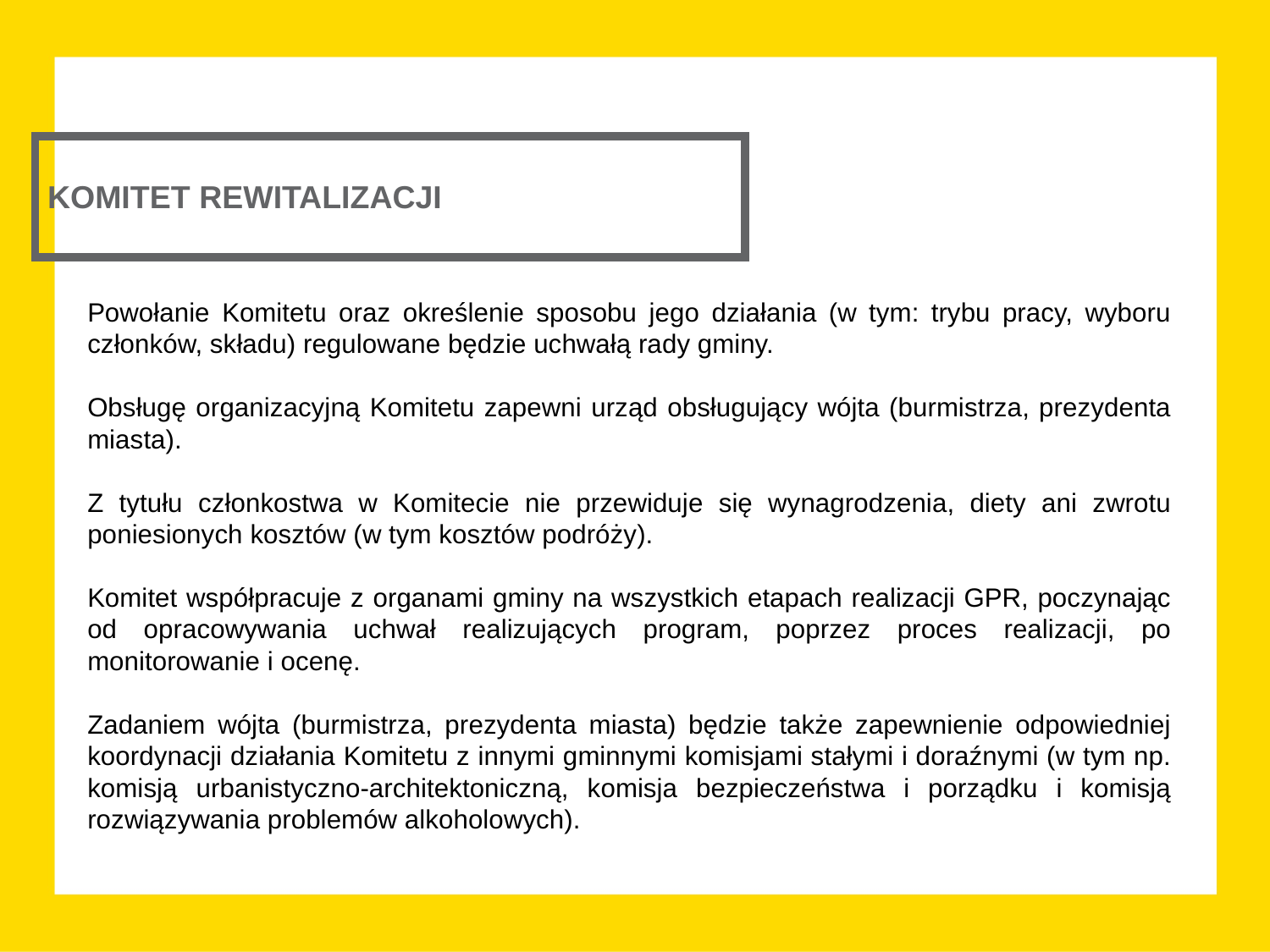

KOMITET REWITALIZACJI

Powołanie Komitetu oraz określenie sposobu jego działania (w tym: trybu pracy, wyboru członków, składu) regulowane będzie uchwałą rady gminy.

Obsługę organizacyjną Komitetu zapewni urząd obsługujący wójta (burmistrza, prezydenta miasta).

Z tytułu członkostwa w Komitecie nie przewiduje się wynagrodzenia, diety ani zwrotu poniesionych kosztów (w tym kosztów podróży).

Komitet współpracuje z organami gminy na wszystkich etapach realizacji GPR, poczynając od opracowywania uchwał realizujących program, poprzez proces realizacji, po monitorowanie i ocenę.

Zadaniem wójta (burmistrza, prezydenta miasta) będzie także zapewnienie odpowiedniej koordynacji działania Komitetu z innymi gminnymi komisjami stałymi i doraźnymi (w tym np. komisją urbanistyczno-architektoniczną, komisja bezpieczeństwa i porządku i komisją rozwiązywania problemów alkoholowych).